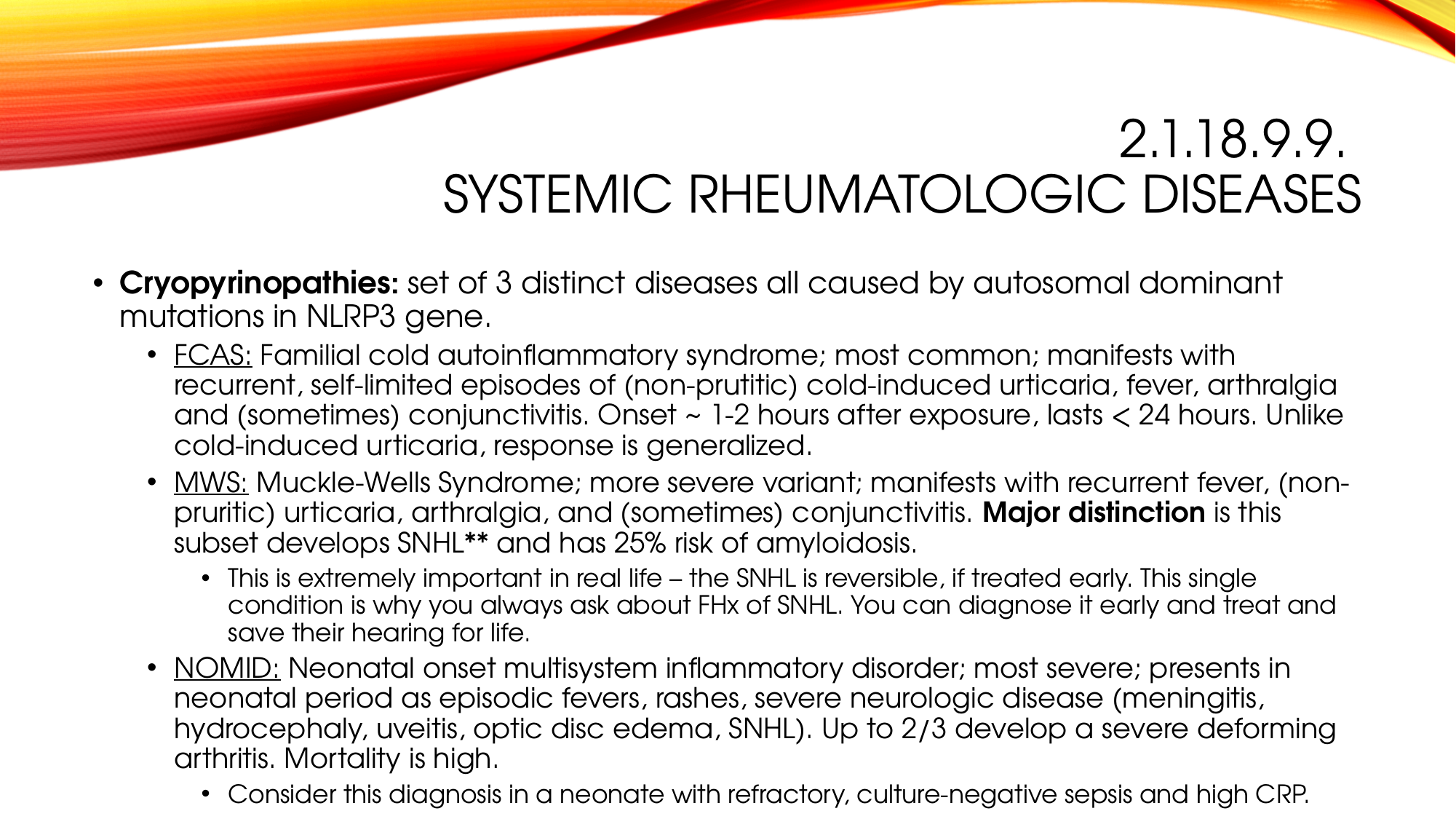

# 2.1.18.9.9. Systemic rheumatologic diseases
Cryopyrinopathies: set of 3 distinct diseases all caused by autosomal dominant mutations in NLRP3 gene.
FCAS: Familial cold autoinflammatory syndrome; most common; manifests with recurrent, self-limited episodes of (non-prutitic) cold-induced urticaria, fever, arthralgia and (sometimes) conjunctivitis. Onset ~ 1-2 hours after exposure, lasts < 24 hours. Unlike cold-induced urticaria, response is generalized.
MWS: Muckle-Wells Syndrome; more severe variant; manifests with recurrent fever, (non-pruritic) urticaria, arthralgia, and (sometimes) conjunctivitis. Major distinction is this subset develops SNHL** and has 25% risk of amyloidosis.
This is extremely important in real life – the SNHL is reversible, if treated early. This single condition is why you always ask about FHx of SNHL. You can diagnose it early and treat and save their hearing for life.
NOMID: Neonatal onset multisystem inflammatory disorder; most severe; presents in neonatal period as episodic fevers, rashes, severe neurologic disease (meningitis, hydrocephaly, uveitis, optic disc edema, SNHL). Up to 2/3 develop a severe deforming arthritis. Mortality is high.
Consider this diagnosis in a neonate with refractory, culture-negative sepsis and high CRP.